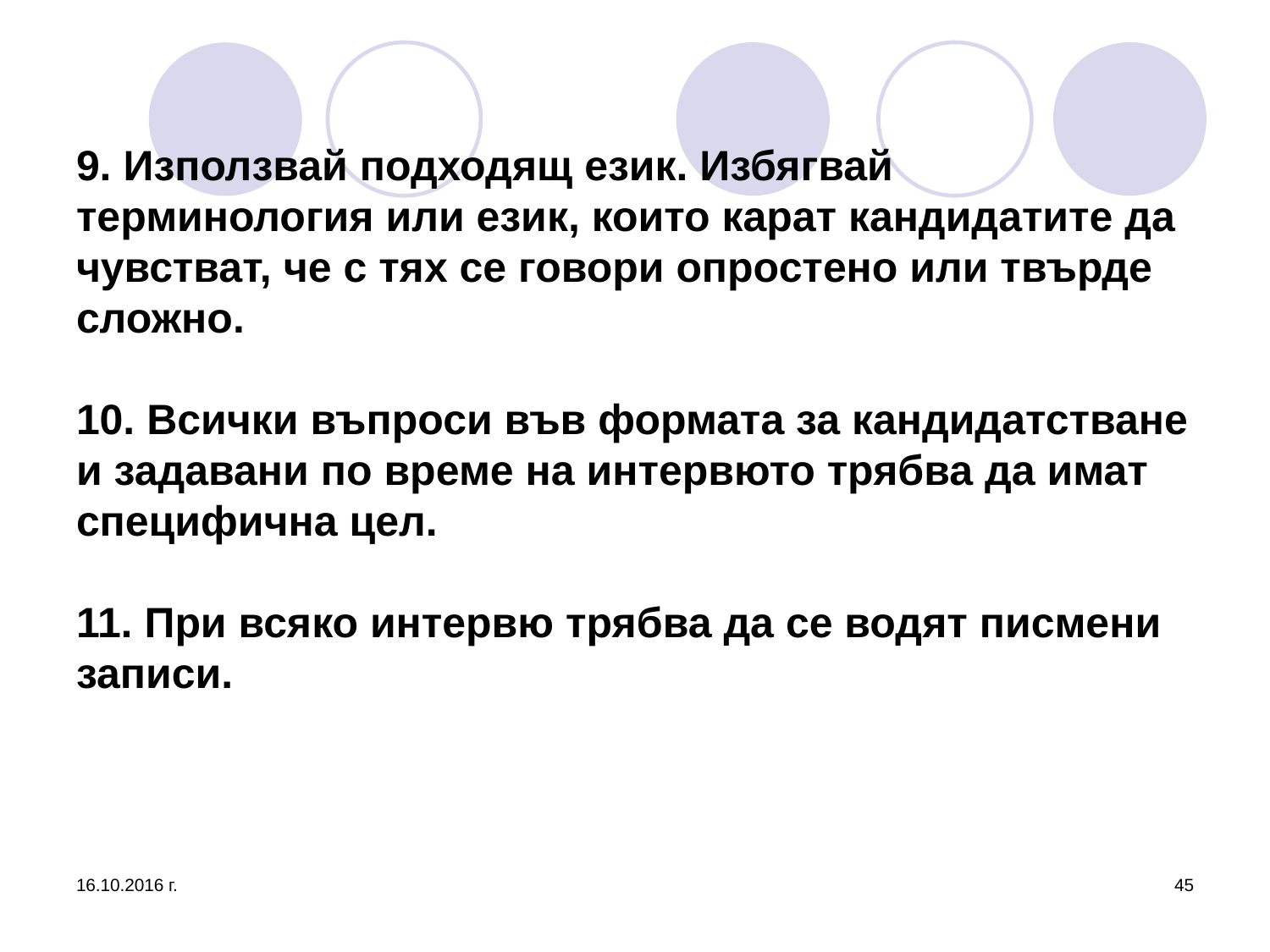

# 9. Използвай подходящ език. Избягвай терминология или език, които карат кандидатите да чувстват, че с тях се говори опростено или твърде сложно. 10. Всички въпроси във формата за кандидатстване и задавани по време на интервюто трябва да имат специфична цел. 11. При всяко интервю трябва да се водят писмени записи.
16.10.2016 г.
45